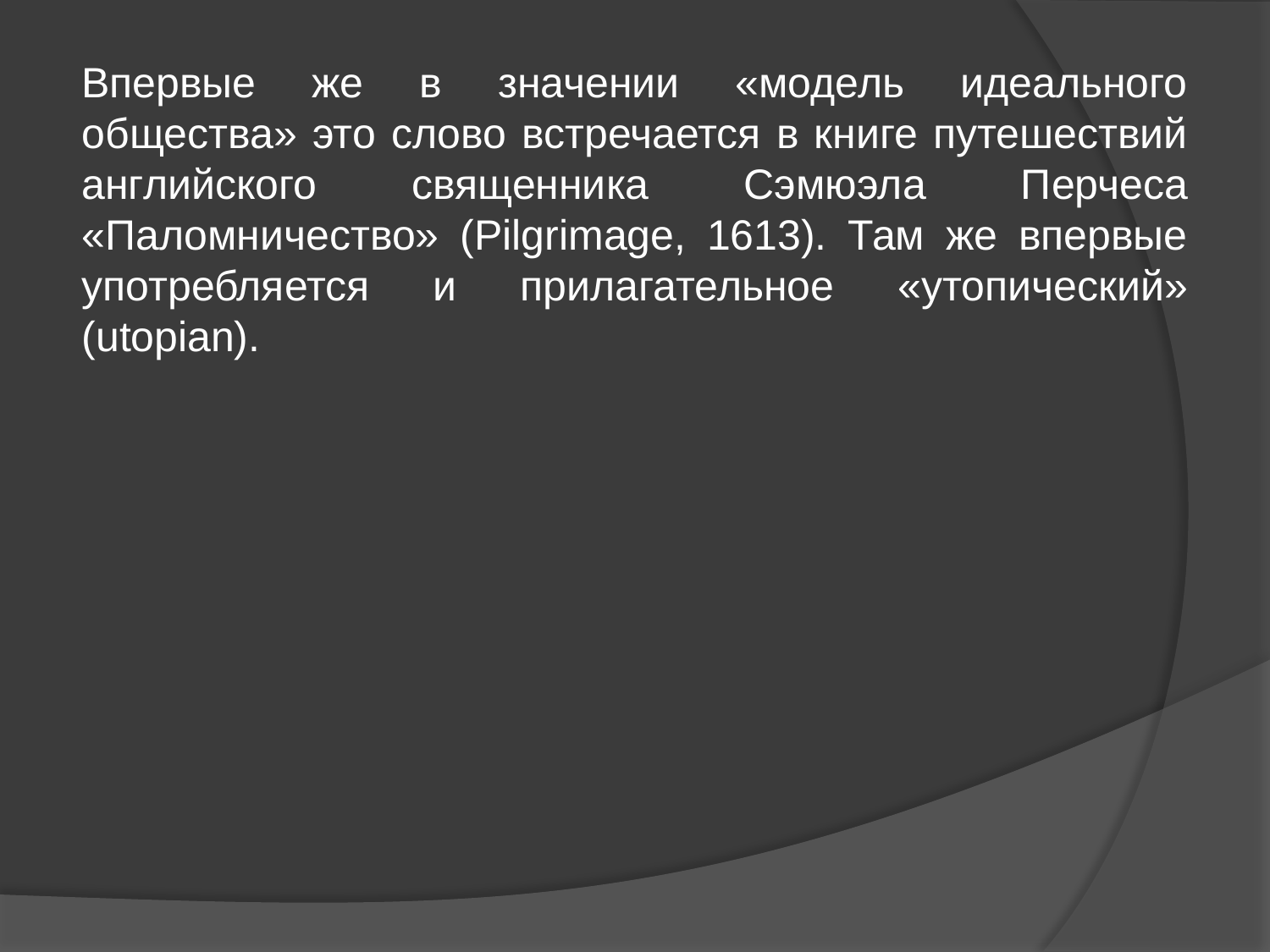

Впервые же в значении «модель идеального общества» это слово встречается в книге путешествий английского священника Сэмюэла Перчеса «Паломничество» (Pilgrimage, 1613). Там же впервые употребляется и прилагательное «утопический» (utopian).